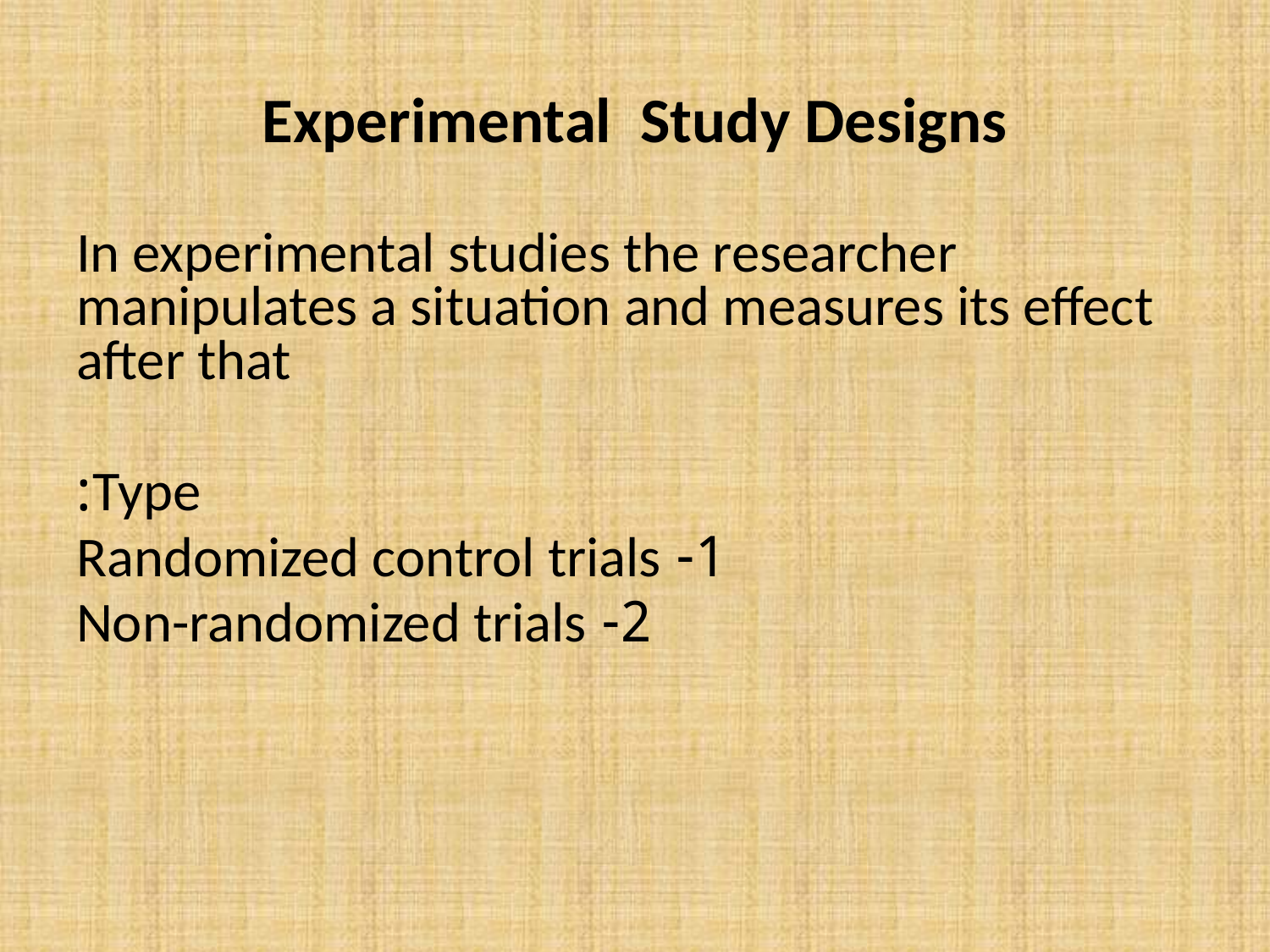

# Experimental  Study Designs
In experimental studies the researcher manipulates a situation and measures its effect after that

Type:
1- Randomized control trials
2- Non-randomized trials